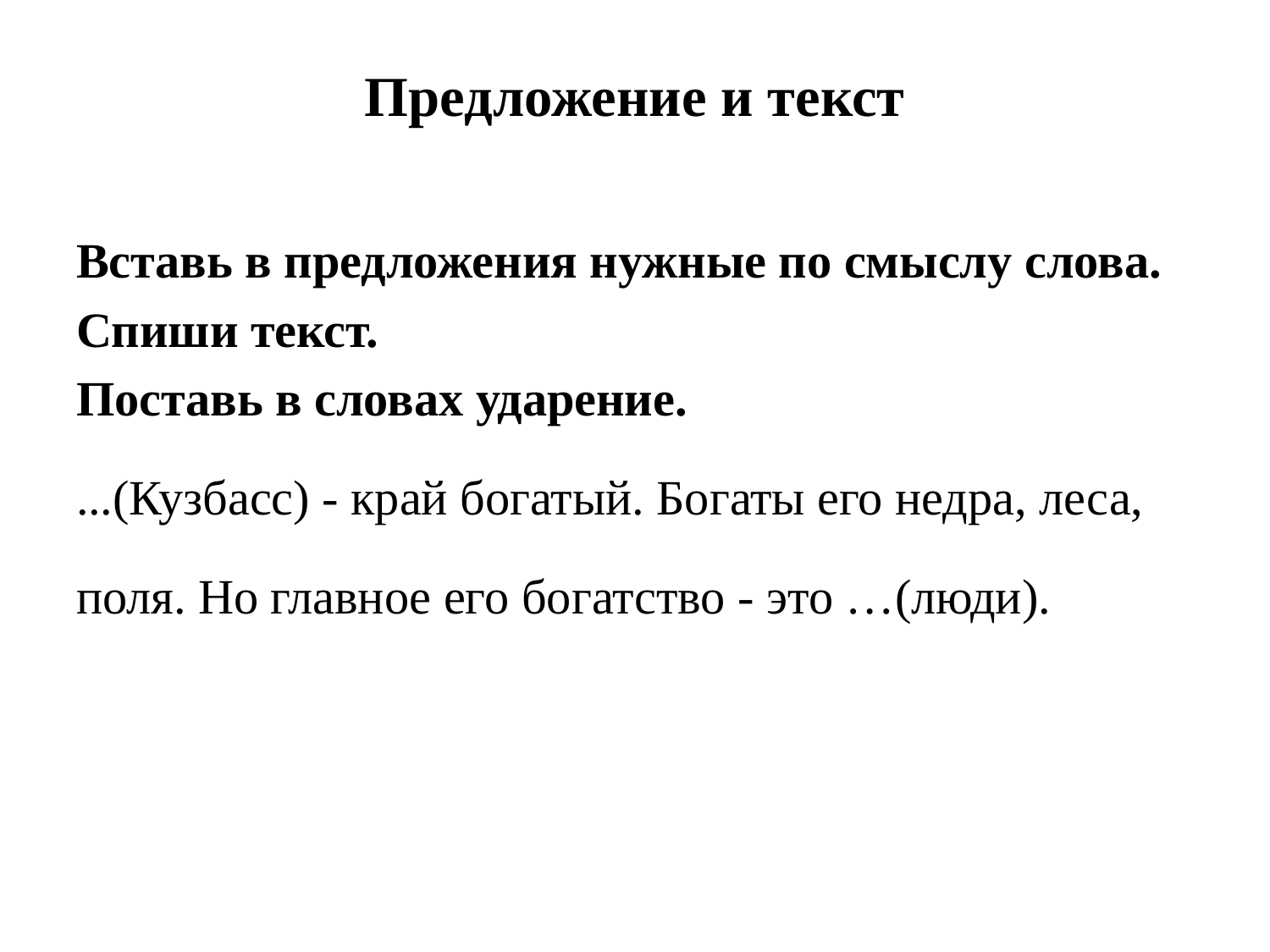

# Предложение и текст
Вставь в предложения нужные по смыслу слова.
Спиши текст.
Поставь в словах ударение.
...(Кузбасс) - край богатый. Богаты его недра, леса,
поля. Но главное его богатство - это …(люди).